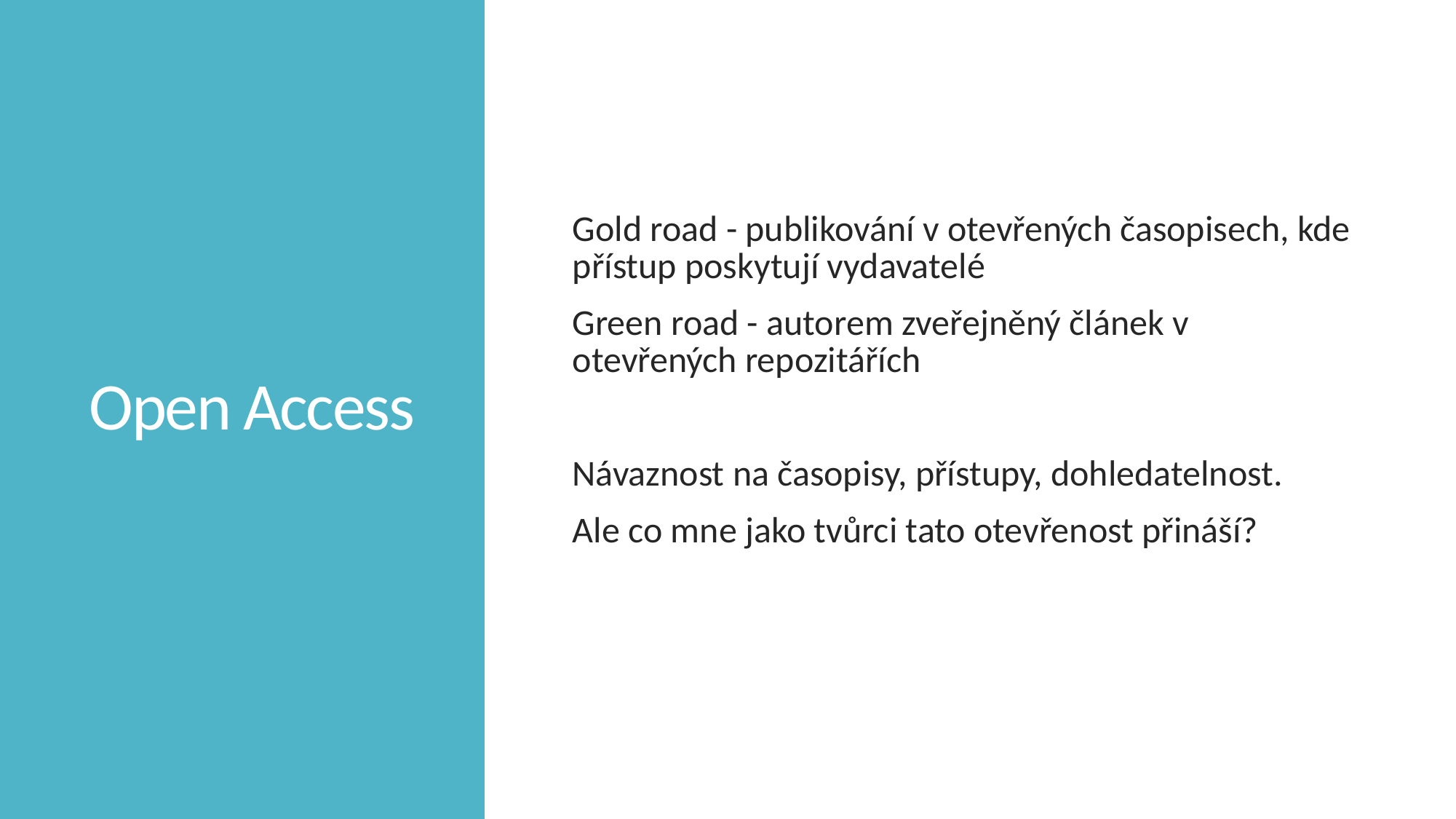

# Open Access
Gold road - publikování v otevřených časopisech, kde přístup poskytují vydavatelé
Green road - autorem zveřejněný článek v otevřených repozitářích

Návaznost na časopisy, přístupy, dohledatelnost.
Ale co mne jako tvůrci tato otevřenost přináší?